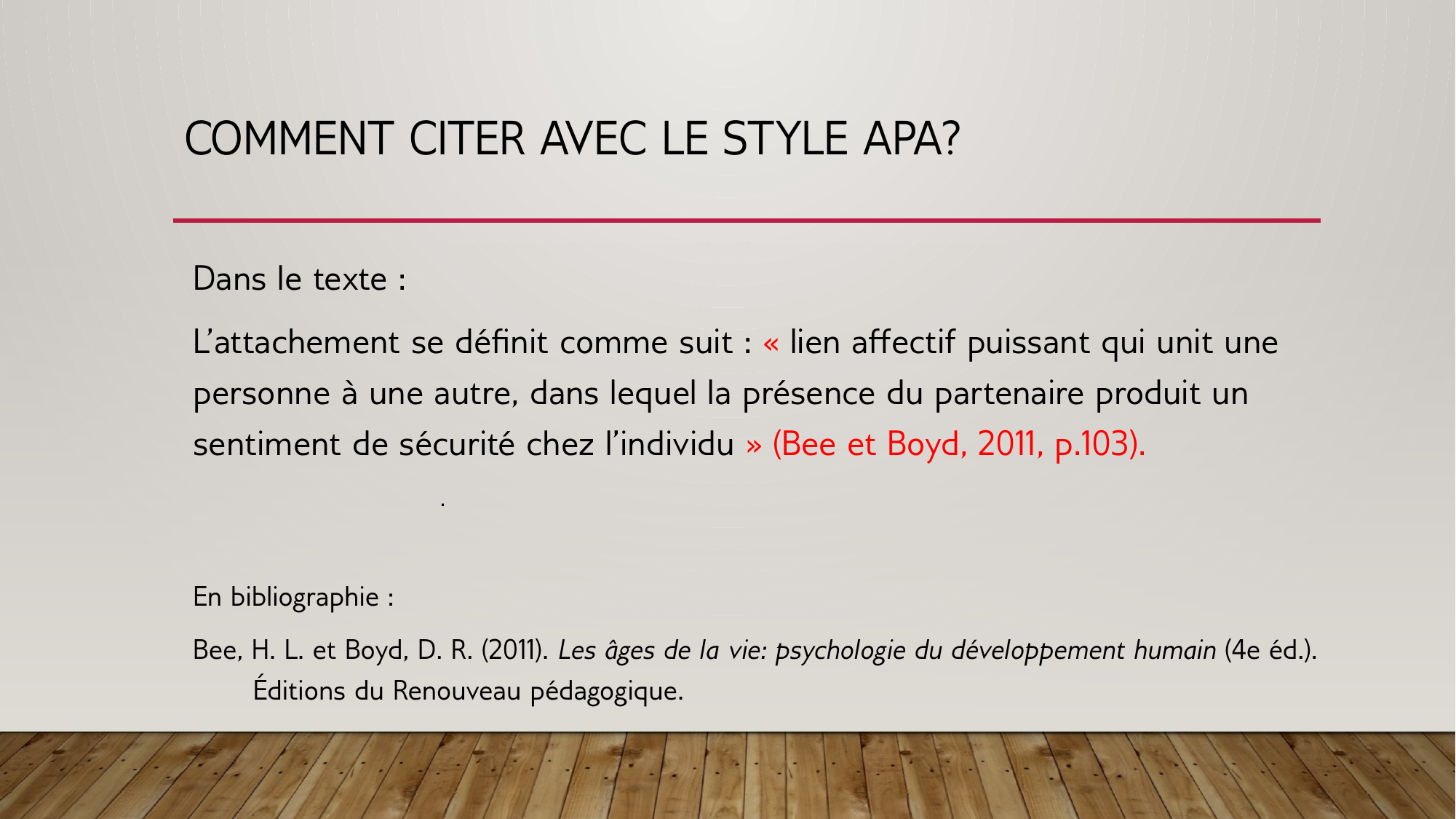

# Comment citer avec le style APA?
Dans le texte :
L’attachement se définit comme suit : « lien affectif puissant qui unit une personne à une autre, dans lequel la présence du partenaire produit un sentiment de sécurité chez l’individu » (Bee et Boyd, 2011, p.103).                                              .

En bibliographie :
Bee, H. L. et Boyd, D. R. (2011). Les âges de la vie: psychologie du développement humain (4e éd.). Éditions du Renouveau pédagogique.